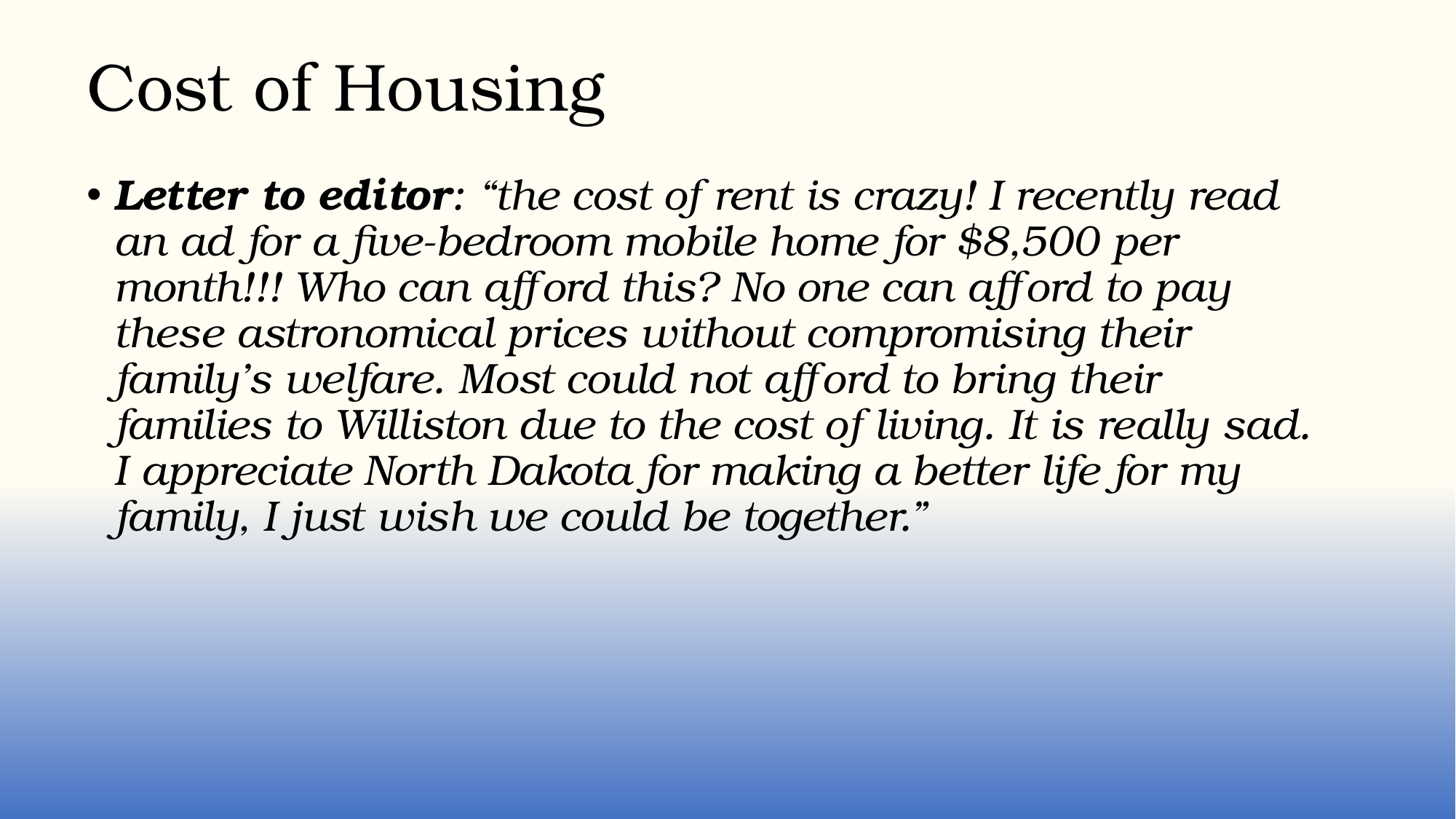

# Cost of Housing
Letter to editor: “the cost of rent is crazy! I recently read an ad for a five-bedroom mobile home for $8,500 per month!!! Who can afford this? No one can afford to pay these astronomical prices without compromising their family’s welfare. Most could not afford to bring their families to Williston due to the cost of living. It is really sad. I appreciate North Dakota for making a better life for my family, I just wish we could be together.”